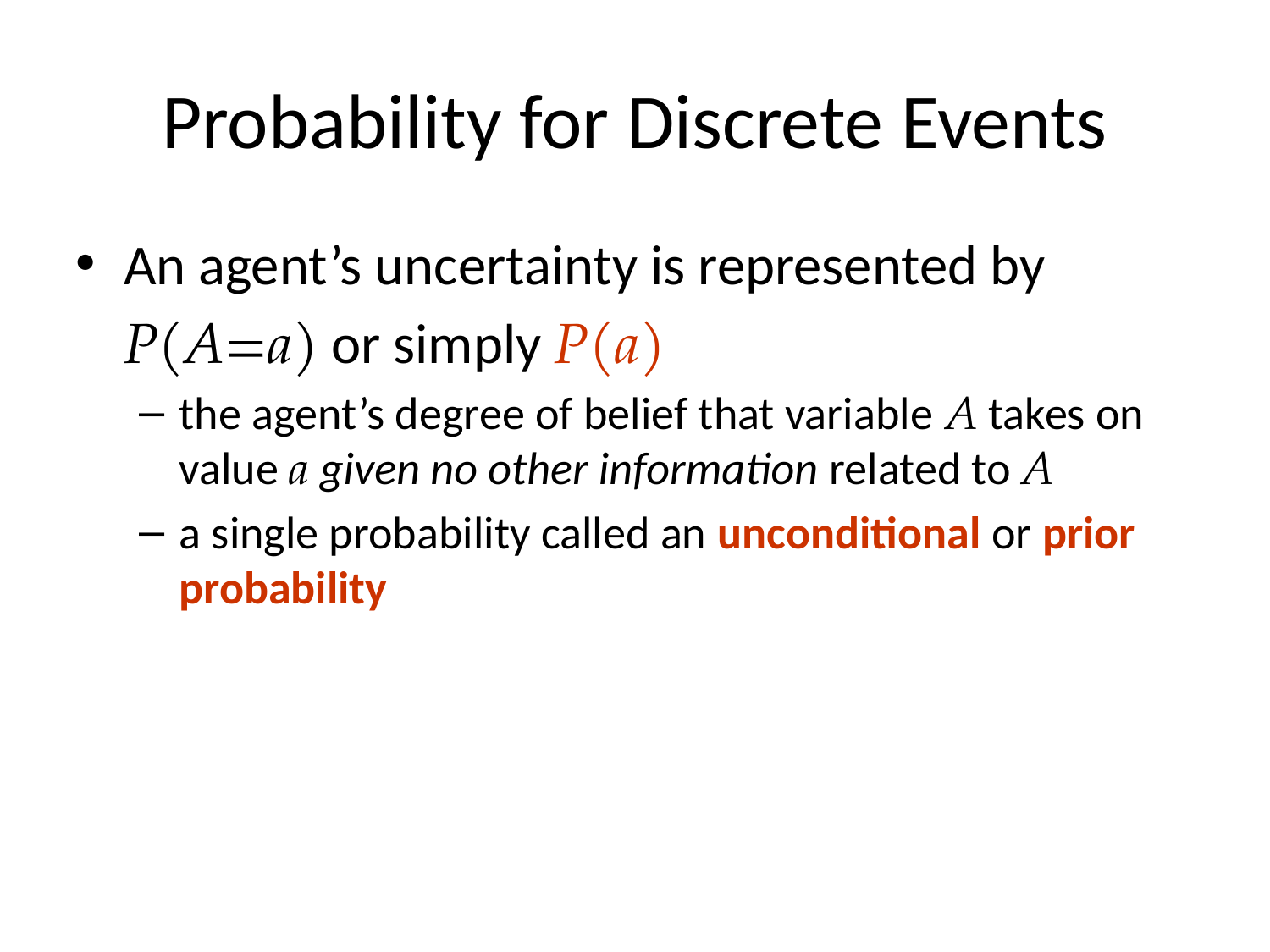

# Probability for Discrete Events
An agent’s uncertainty is represented by
	P(A=a) or simply P(a)
the agent’s degree of belief that variable A takes on value a given no other information related to A
a single probability called an unconditional or prior probability